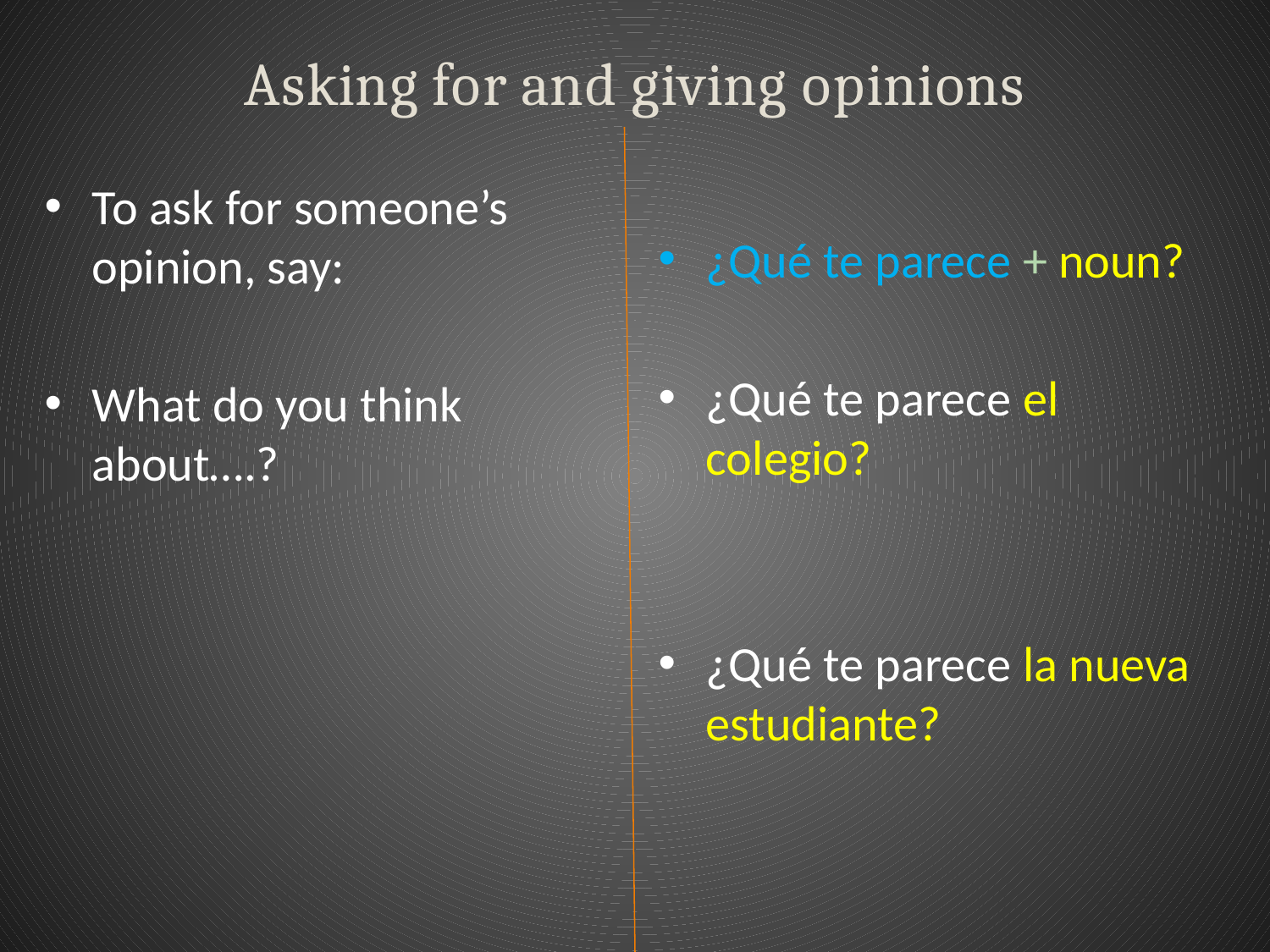

# Asking for and giving opinions
To ask for someone’s opinion, say:

What do you think about….?

¿Qué te parece + noun?

¿Qué te parece el colegio?

¿Qué te parece la nueva estudiante?